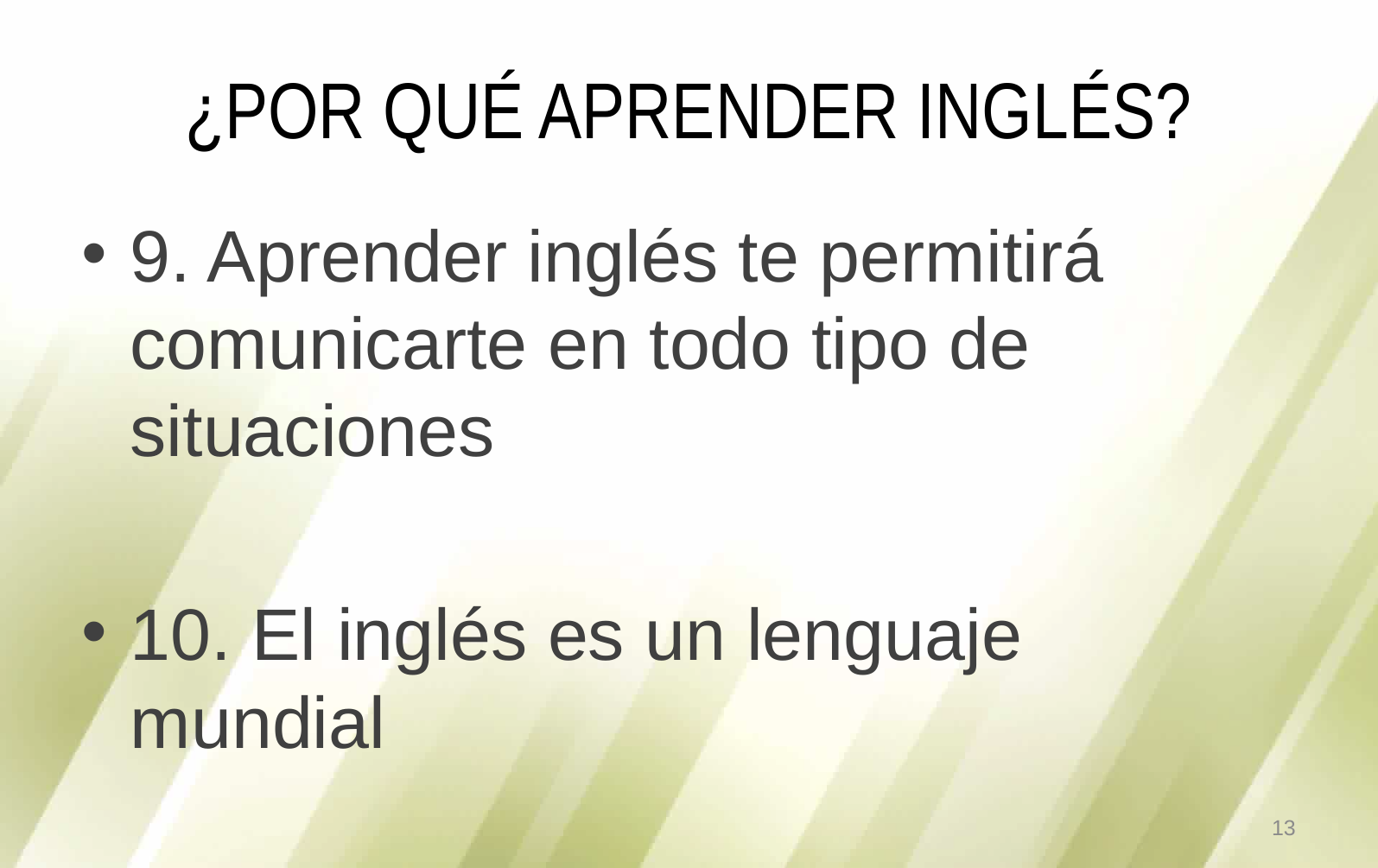

# ¿POR QUÉ APRENDER INGLÉS?
9. Aprender inglés te permitirá comunicarte en todo tipo de situaciones

10. El inglés es un lenguaje mundial

13